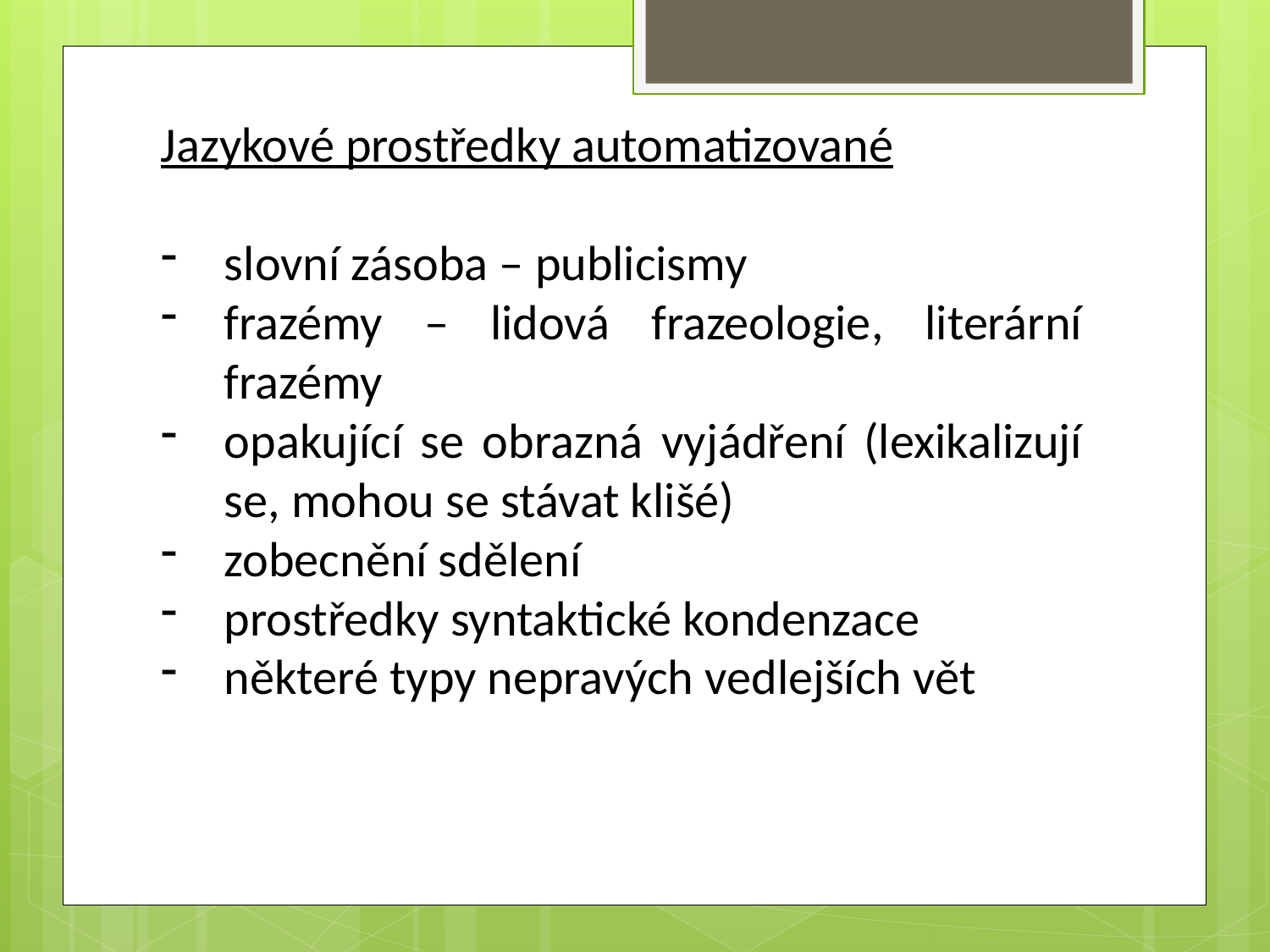

Jazykové prostředky automatizované

slovní zásoba – publicismy
frazémy – lidová frazeologie, literární frazémy
opakující se obrazná vyjádření (lexikalizují se, mohou se stávat klišé)
zobecnění sdělení
prostředky syntaktické kondenzace
některé typy nepravých vedlejších vět